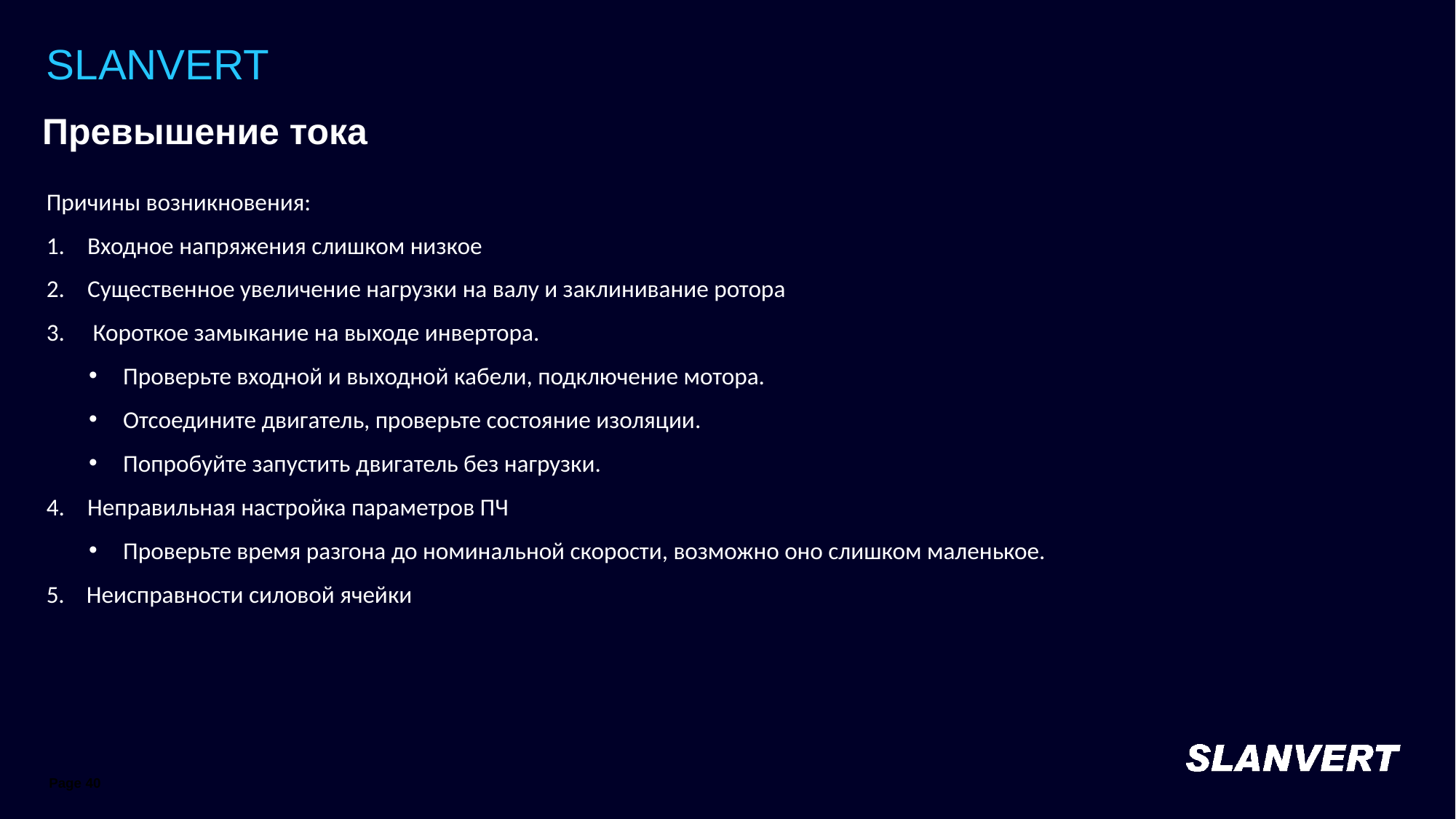

SLANVERT
Превышение тока
Причины возникновения:
Входное напряжения слишком низкое
Существенное увеличение нагрузки на валу и заклинивание ротора
 Короткое замыкание на выходе инвертора.
Проверьте входной и выходной кабели, подключение мотора.
Отсоедините двигатель, проверьте состояние изоляции.
Попробуйте запустить двигатель без нагрузки.
Неправильная настройка параметров ПЧ
Проверьте время разгона до номинальной скорости, возможно оно слишком маленькое.
5.    Неисправности силовой ячейки